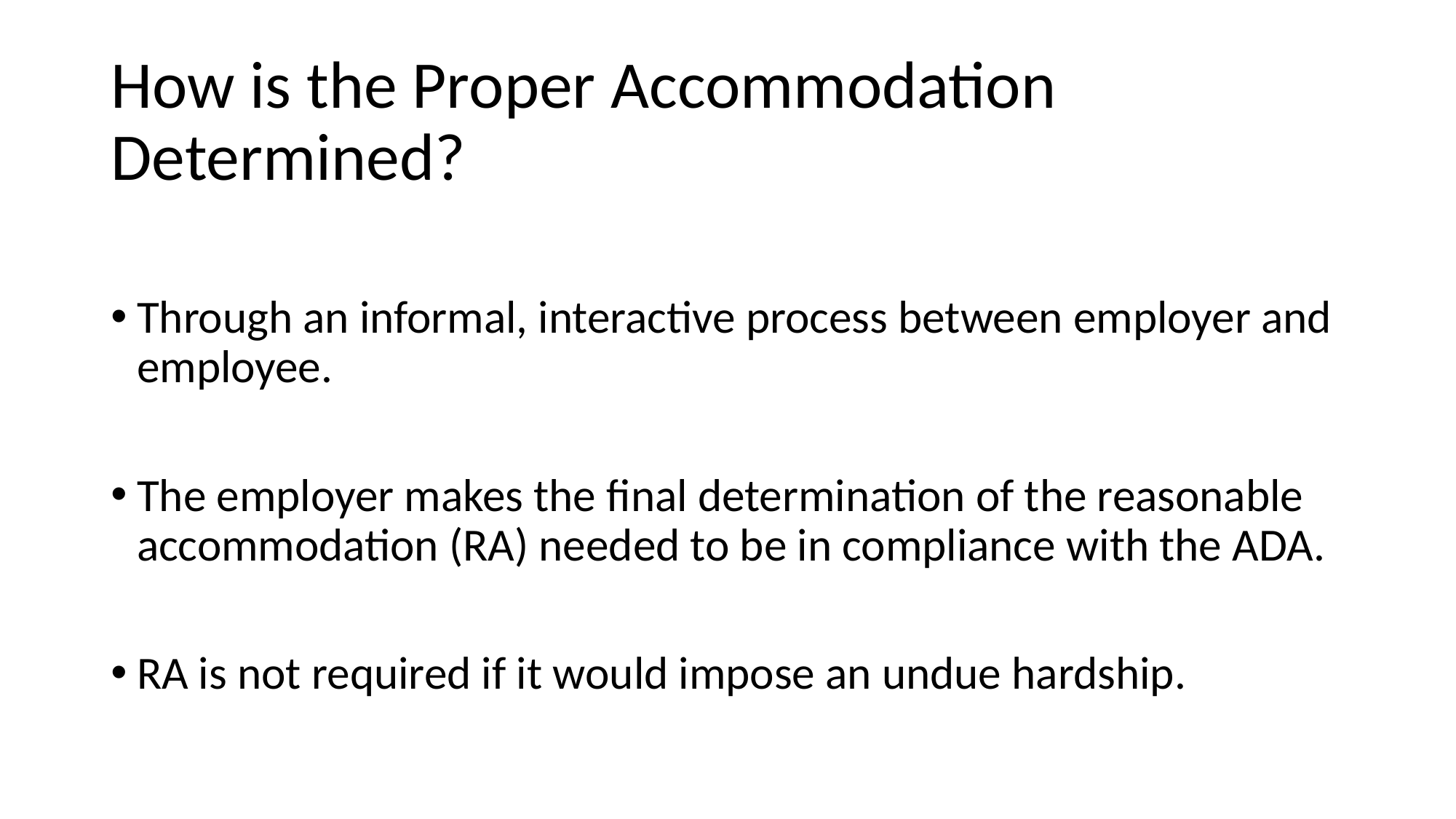

# How is the Proper Accommodation Determined?

Through an informal, interactive process between employer and employee.

The employer makes the final determination of the reasonable accommodation (RA) needed to be in compliance with the ADA.

RA is not required if it would impose an undue hardship.